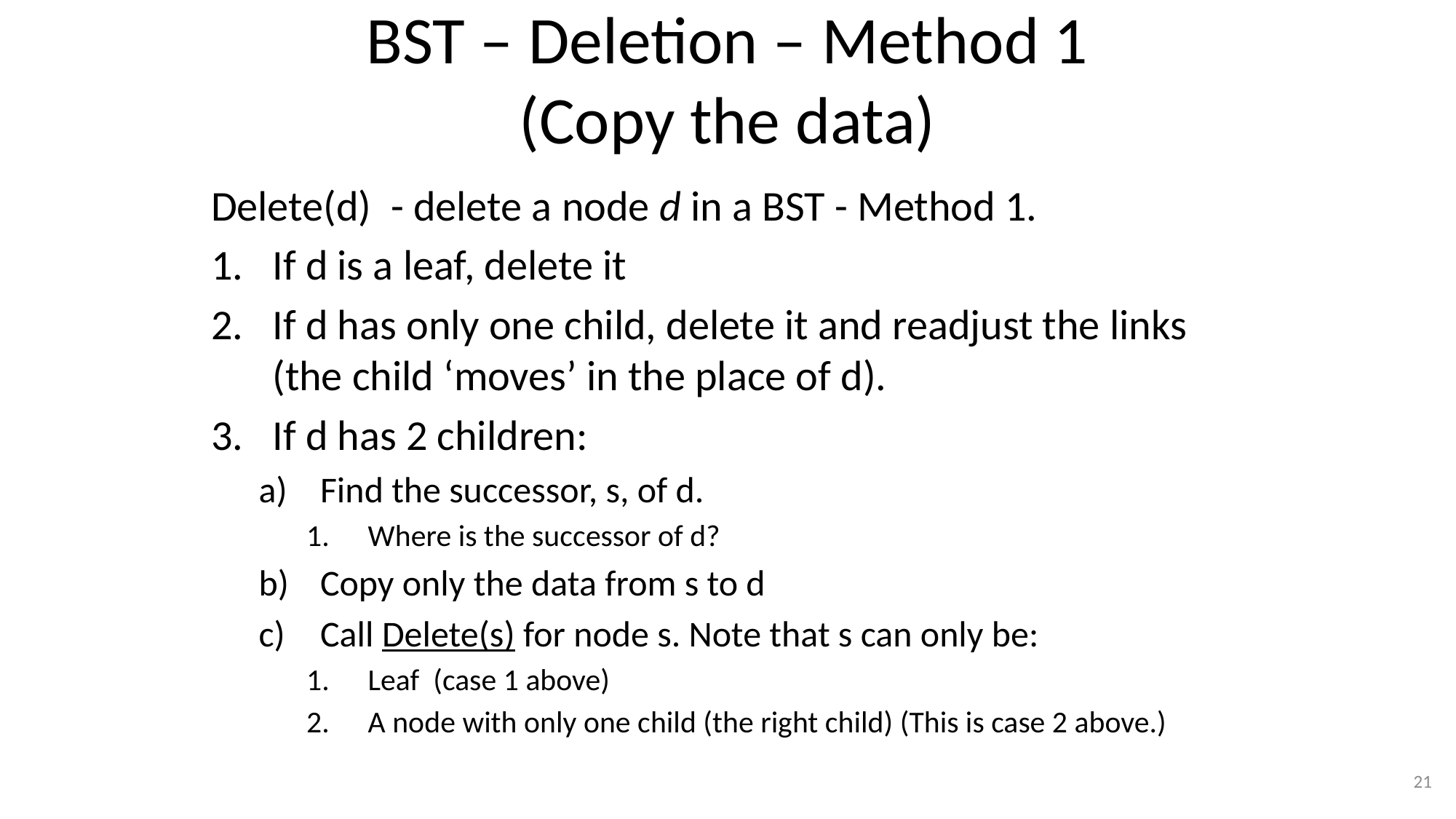

# BST – Deletion – Method 1 (Copy the data)
Delete(d)  - delete a node d in a BST - Method 1.
If d is a leaf, delete it
If d has only one child, delete it and readjust the links (the child ‘moves’ in the place of d).
If d has 2 children:
Find the successor, s, of d.
Where is the successor of d?
Copy only the data from s to d
Call Delete(s) for node s. Note that s can only be:
Leaf  (case 1 above)
A node with only one child (the right child) (This is case 2 above.)
21